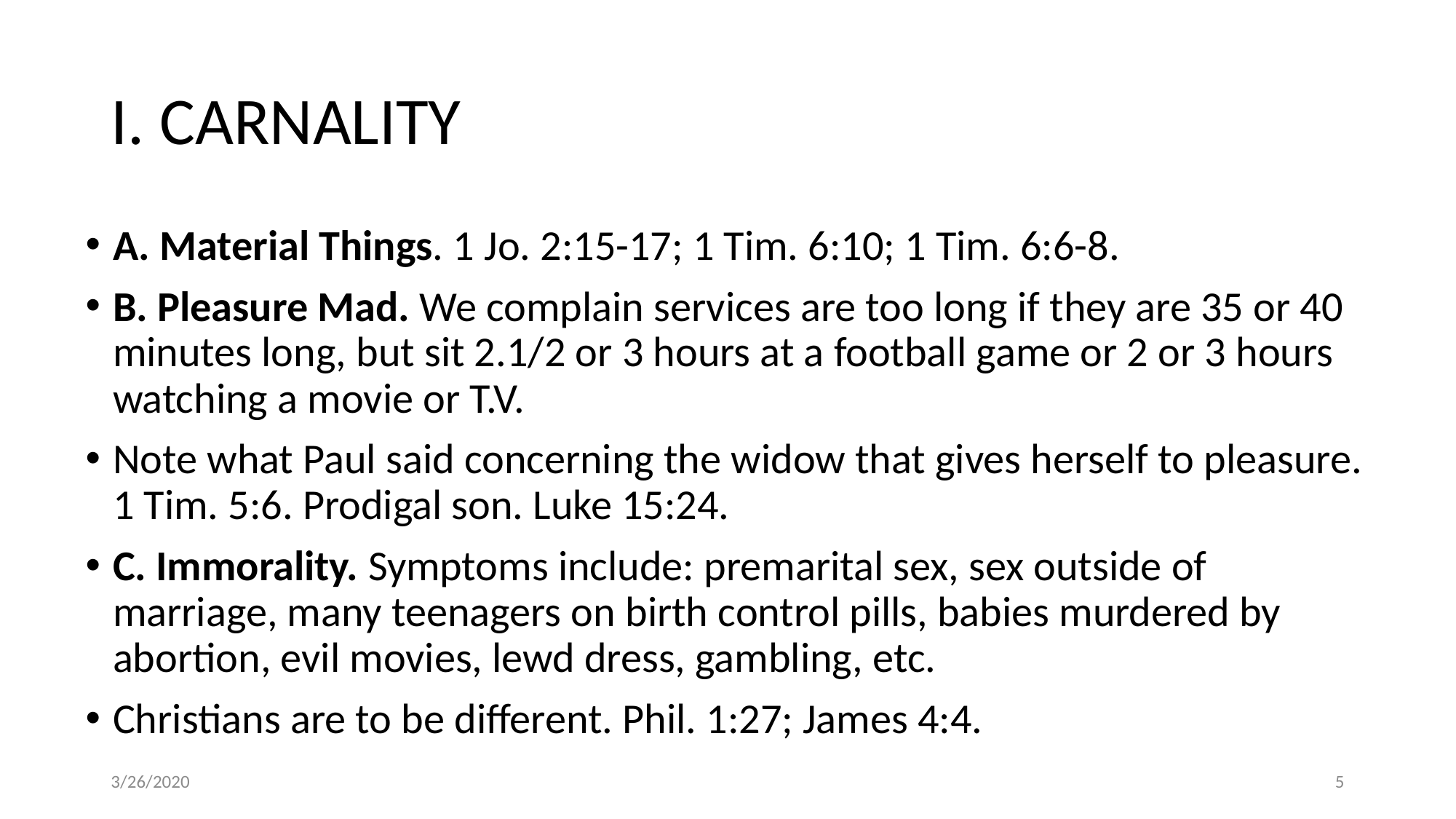

# I. CARNALITY
A. Material Things. 1 Jo. 2:15-17; 1 Tim. 6:10; 1 Tim. 6:6-8.
B. Pleasure Mad. We complain services are too long if they are 35 or 40 minutes long, but sit 2.1/2 or 3 hours at a football game or 2 or 3 hours watching a movie or T.V.
Note what Paul said concerning the widow that gives herself to pleasure. 1 Tim. 5:6. Prodigal son. Luke 15:24.
C. Immorality. Symptoms include: premarital sex, sex outside of marriage, many teenagers on birth control pills, babies murdered by abortion, evil movies, lewd dress, gambling, etc.
Christians are to be different. Phil. 1:27; James 4:4.
3/26/2020
5